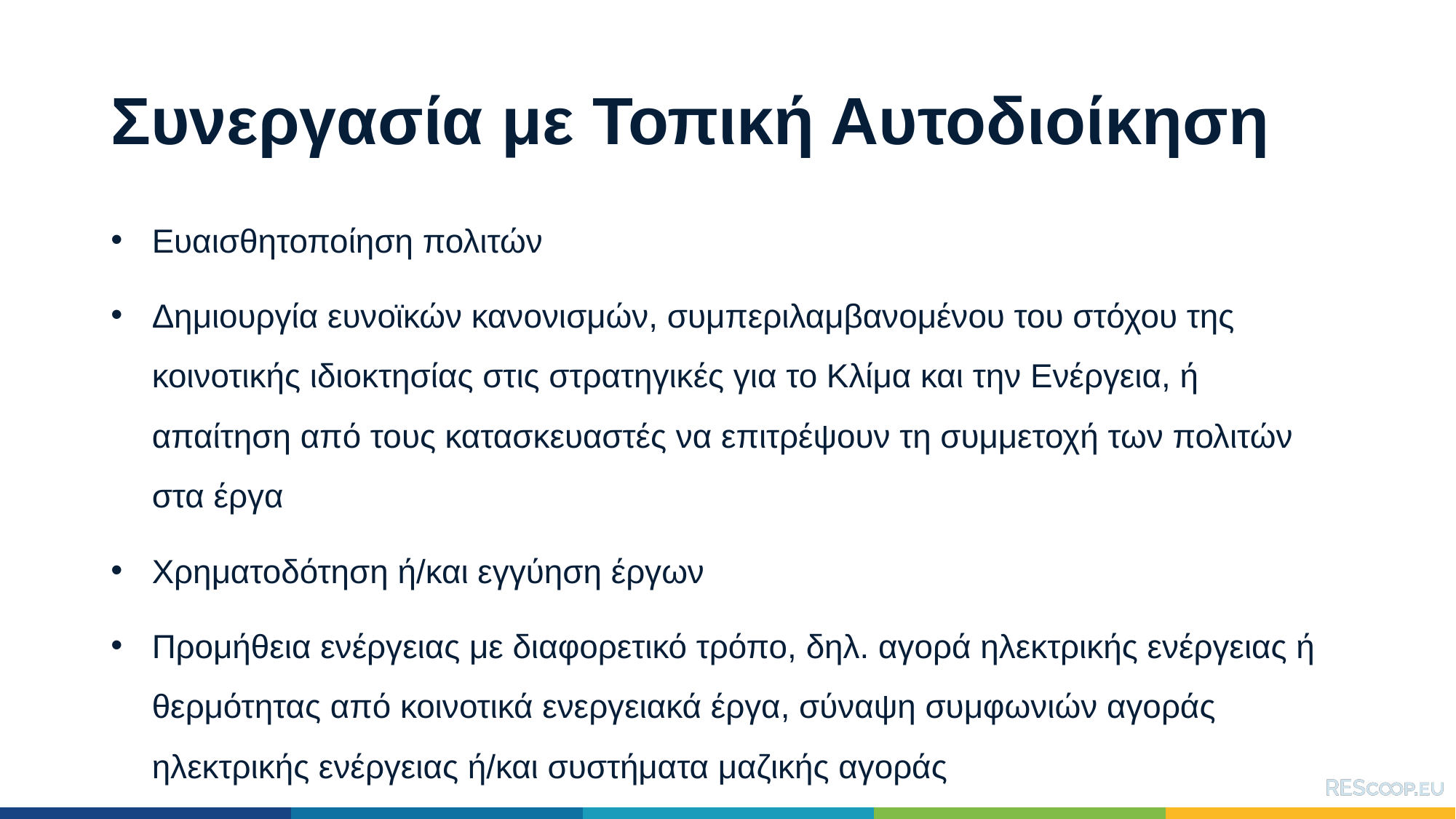

# Συνεργασία με Τοπική Αυτοδιοίκηση
Ευαισθητοποίηση πολιτών
Δημιουργία ευνοϊκών κανονισμών, συμπεριλαμβανομένου του στόχου της κοινοτικής ιδιοκτησίας στις στρατηγικές για το Κλίμα και την Ενέργεια, ή απαίτηση από τους κατασκευαστές να επιτρέψουν τη συμμετοχή των πολιτών στα έργα
Χρηματοδότηση ή/και εγγύηση έργων
Προμήθεια ενέργειας με διαφορετικό τρόπο, δηλ. αγορά ηλεκτρικής ενέργειας ή θερμότητας από κοινοτικά ενεργειακά έργα, σύναψη συμφωνιών αγοράς ηλεκτρικής ενέργειας ή/και συστήματα μαζικής αγοράς